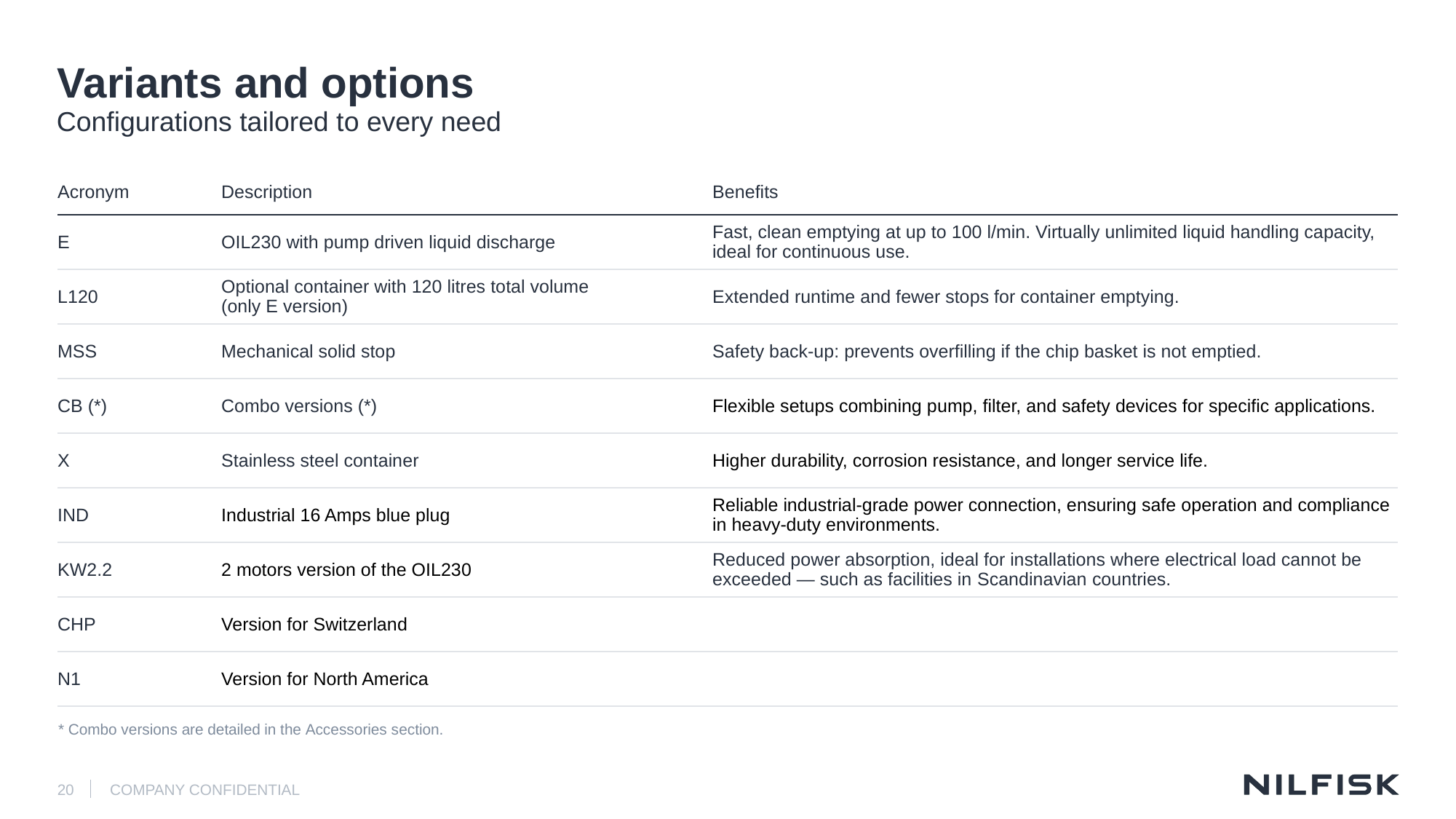

# Variants and options
Configurations tailored to every need
| Acronym | Description | Benefits |
| --- | --- | --- |
| E | OIL230 with pump driven liquid discharge | Fast, clean emptying at up to 100 l/min. Virtually unlimited liquid handling capacity, ideal for continuous use. |
| L120 | Optional container with 120 litres total volume (only E version) | Extended runtime and fewer stops for container emptying. |
| MSS | Mechanical solid stop | Safety back-up: prevents overfilling if the chip basket is not emptied. |
| CB (\*) | Combo versions (\*) | Flexible setups combining pump, filter, and safety devices for specific applications. |
| X | Stainless steel container | Higher durability, corrosion resistance, and longer service life. |
| IND | Industrial 16 Amps blue plug | Reliable industrial-grade power connection, ensuring safe operation and compliance in heavy-duty environments. |
| KW2.2 | 2 motors version of the OIL230 | Reduced power absorption, ideal for installations where electrical load cannot be exceeded — such as facilities in Scandinavian countries. |
| CHP | Version for Switzerland |  |
| N1 | Version for North America |  |
* Combo versions are detailed in the Accessories section.
20
COMPANY CONFIDENTIAL